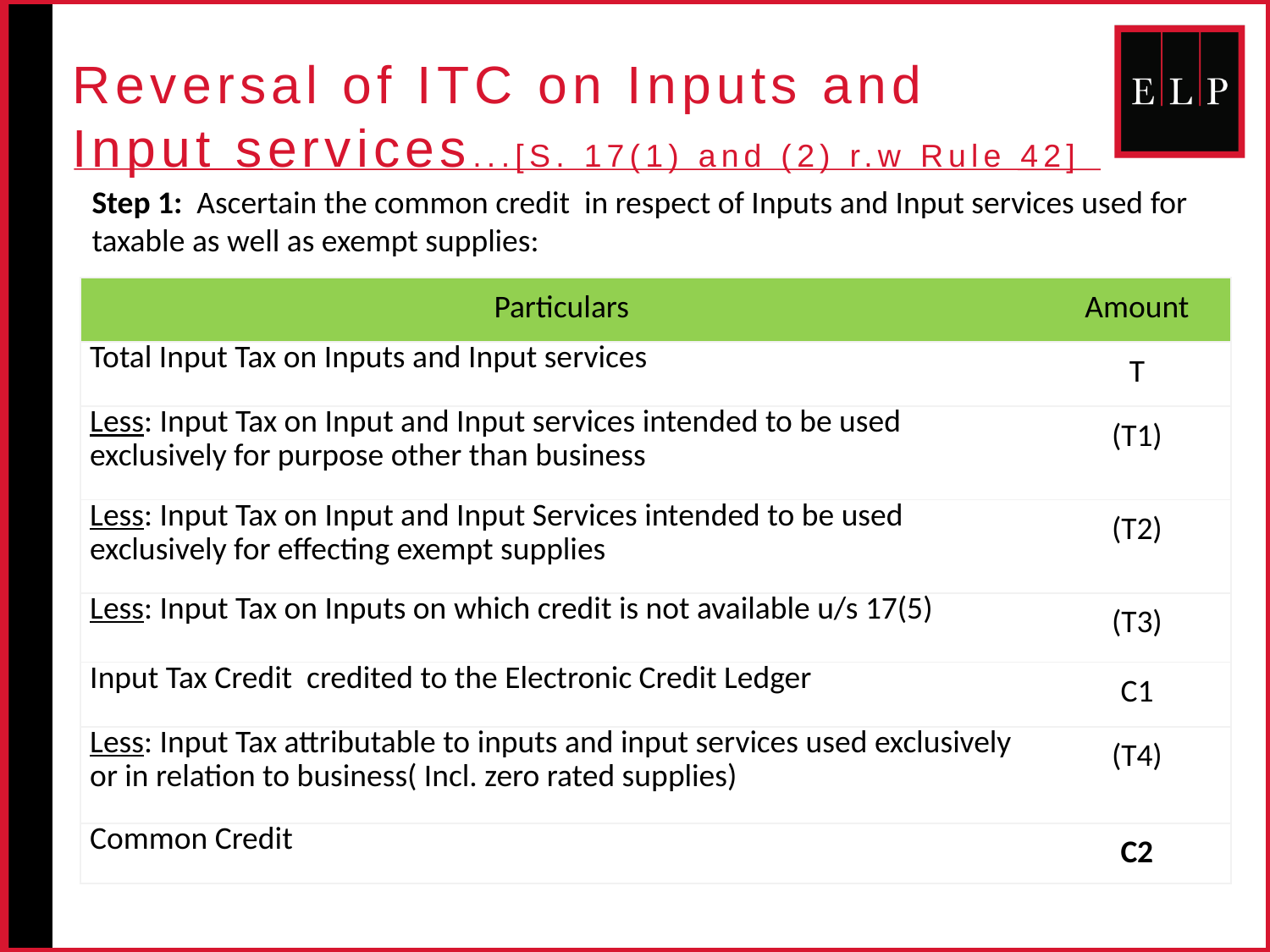

# Reversal of ITC on Inputs and Input services...[S. 17(1) and (2) r.w Rule 42]
Step 1:  Ascertain the common credit  in respect of Inputs and Input services used for taxable as well as exempt supplies:
| Particulars | Amount |
| --- | --- |
| Total Input Tax on Inputs and Input services | T |
| Less: Input Tax on Input and Input services intended to be used exclusively for purpose other than business | (T1) |
| Less: Input Tax on Input and Input Services intended to be used exclusively for effecting exempt supplies | (T2) |
| Less: Input Tax on Inputs on which credit is not available u/s 17(5) | (T3) |
| Input Tax Credit credited to the Electronic Credit Ledger | C1 |
| Less: Input Tax attributable to inputs and input services used exclusively or in relation to business( Incl. zero rated supplies) | (T4) |
| Common Credit | C2 |